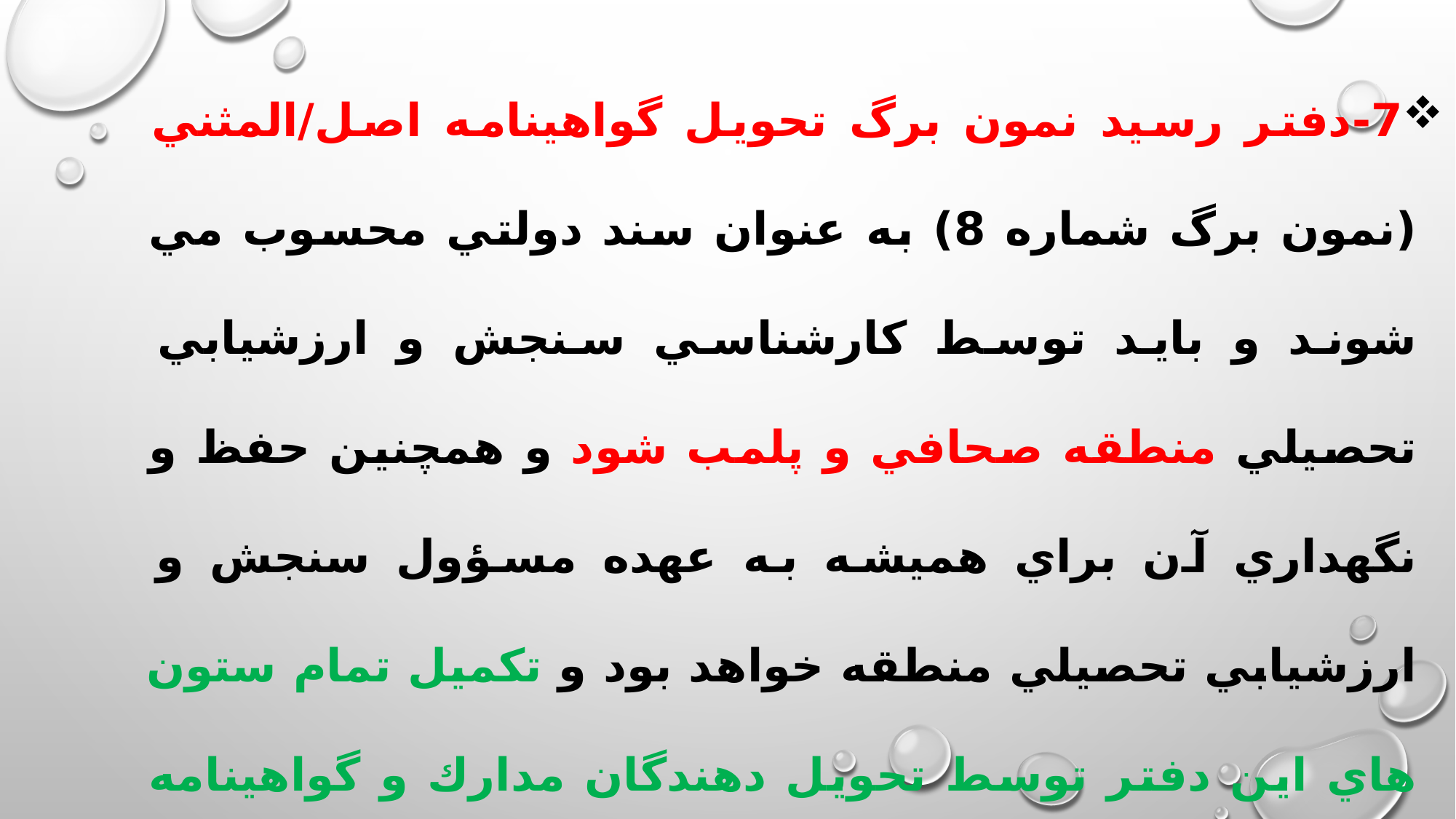

7-دفتر رسيد نمون برگ تحويل گواهينامه اصل/المثني (نمون برگ شماره 8) به عنوان سند دولتي محسوب مي شوند و بايد توسط كارشناسي سنجش و ارزشيابي تحصيلي منطقه صحافي و پلمب شود و همچنين حفظ و نگهداري آن براي هميشه به عهده مسؤول سنجش و ارزشيابي تحصيلي منطقه خواهد بود و تكميل تمام ستون هاي اين دفتر توسط تحويل دهندگان مدارك و گواهينامه ها الزامي است.